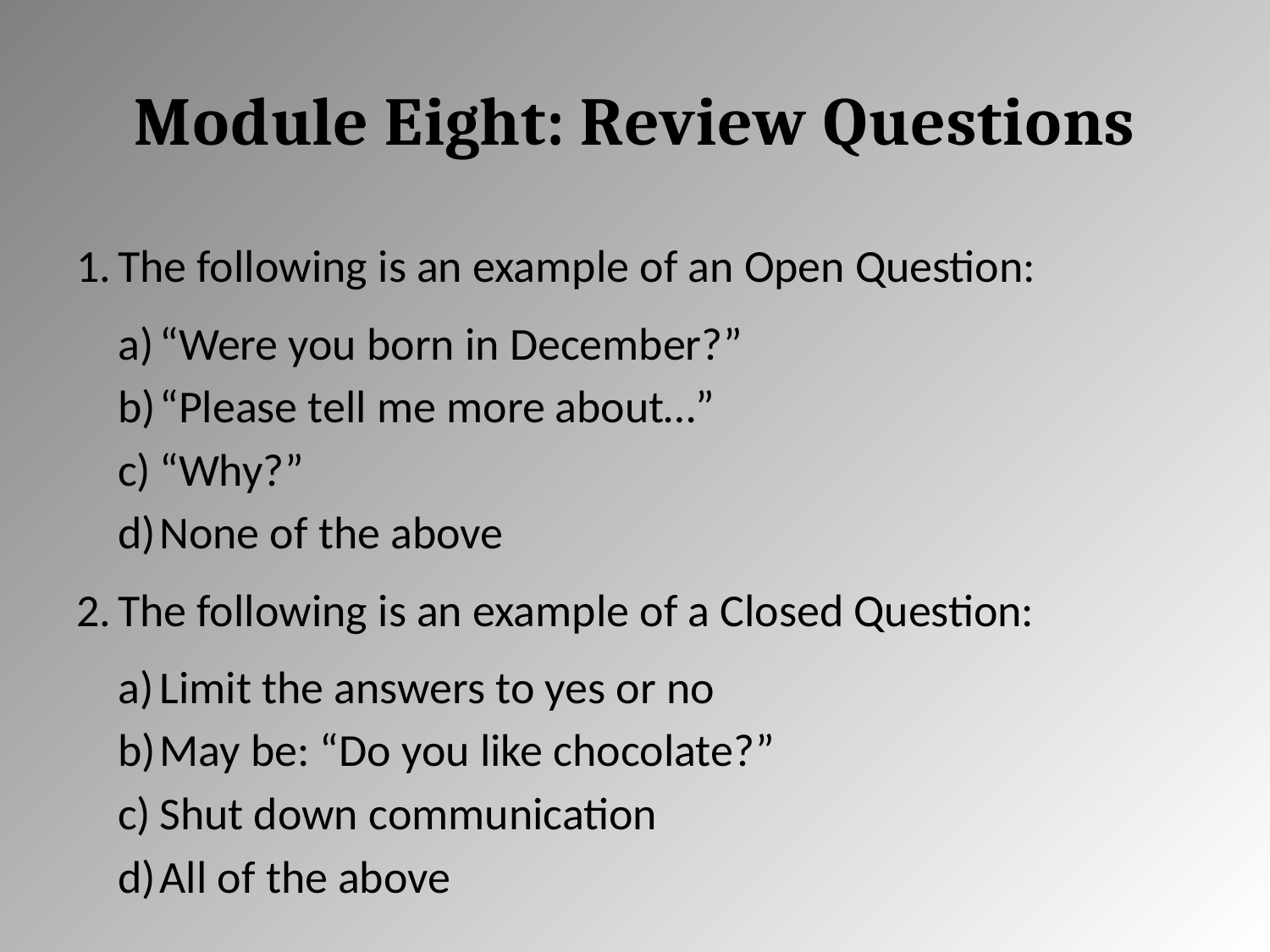

# Module Eight: Review Questions
The following is an example of an Open Question:
“Were you born in December?”
“Please tell me more about…”
“Why?”
None of the above
The following is an example of a Closed Question:
Limit the answers to yes or no
May be: “Do you like chocolate?”
Shut down communication
All of the above